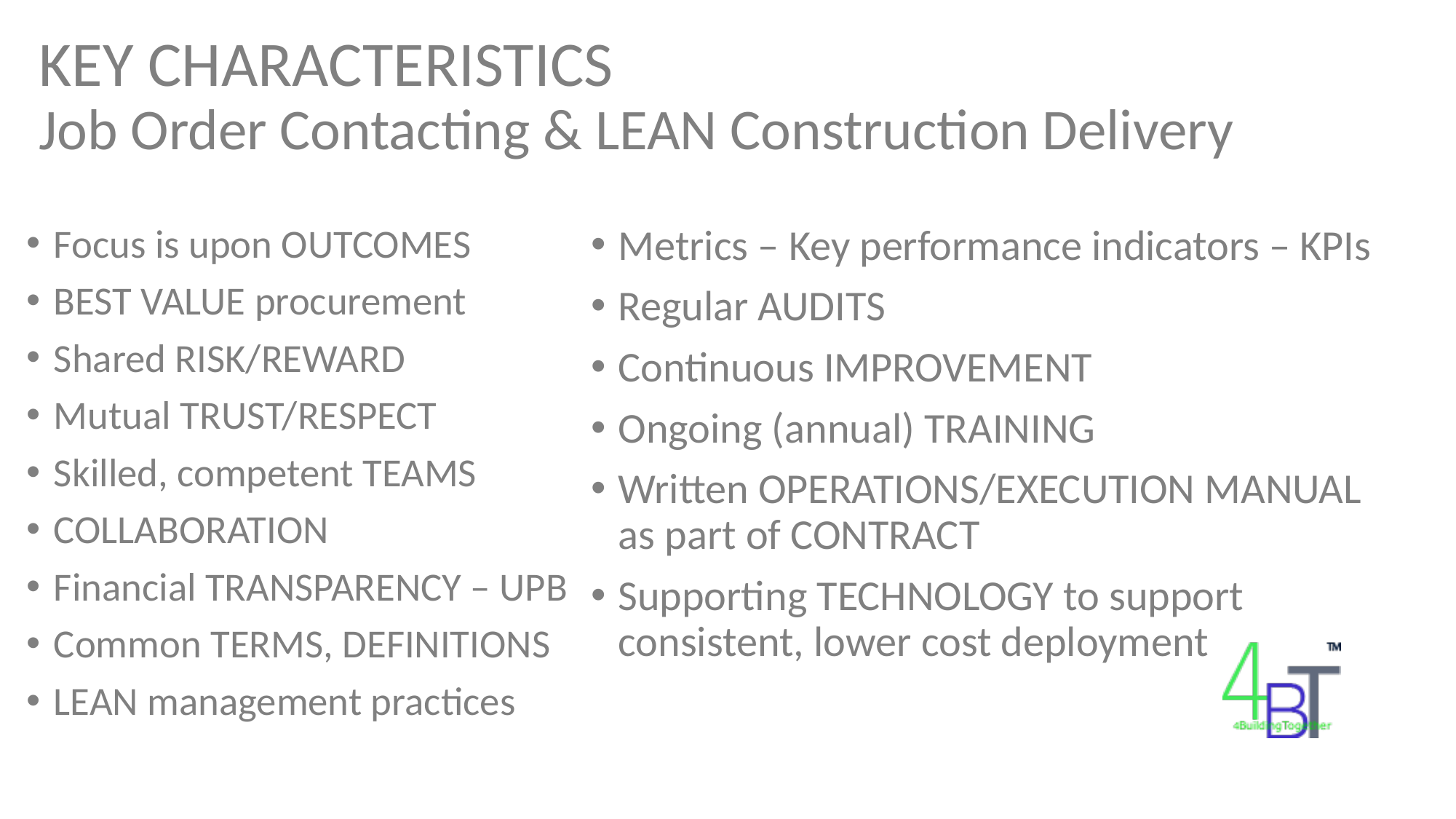

# KEY CHARACTERISTICS Job Order Contacting & LEAN Construction Delivery
Focus is upon OUTCOMES
BEST VALUE procurement
Shared RISK/REWARD
Mutual TRUST/RESPECT
Skilled, competent TEAMS
COLLABORATION
Financial TRANSPARENCY – UPB
Common TERMS, DEFINITIONS
LEAN management practices

Metrics – Key performance indicators – KPIs
Regular AUDITS
Continuous IMPROVEMENT
Ongoing (annual) TRAINING
Written OPERATIONS/EXECUTION MANUAL as part of CONTRACT
Supporting TECHNOLOGY to support consistent, lower cost deployment